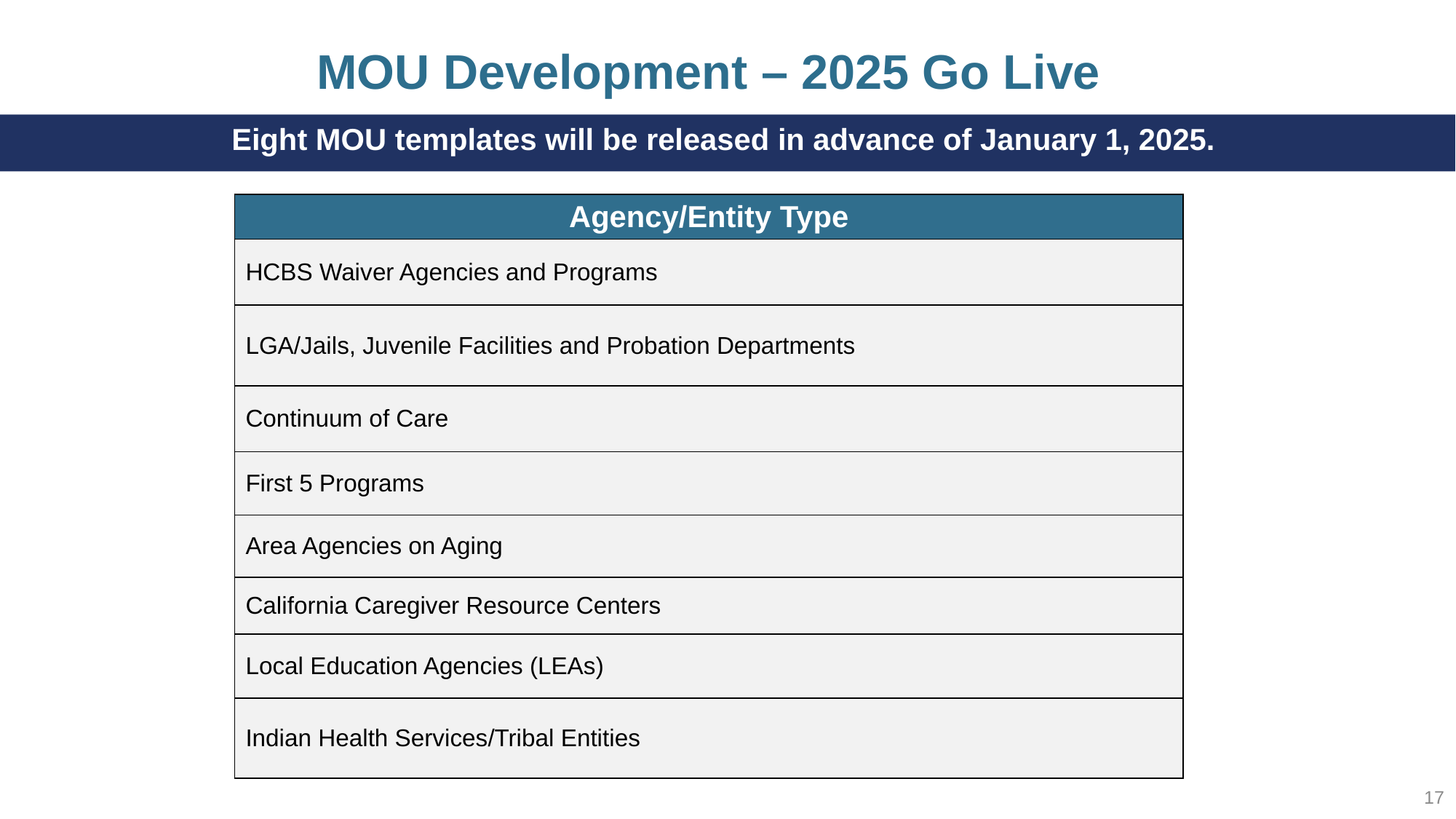

# MOU Development – 2025 Go Live
Eight MOU templates will be released in advance of January 1, 2025.
| Agency/Entity Type |
| --- |
| HCBS Waiver Agencies and Programs |
| LGA/Jails, Juvenile Facilities and Probation Departments |
| Continuum of Care |
| First 5 Programs |
| Area Agencies on Aging |
| California Caregiver Resource Centers |
| Local Education Agencies (LEAs) |
| Indian Health Services/Tribal Entities |
17